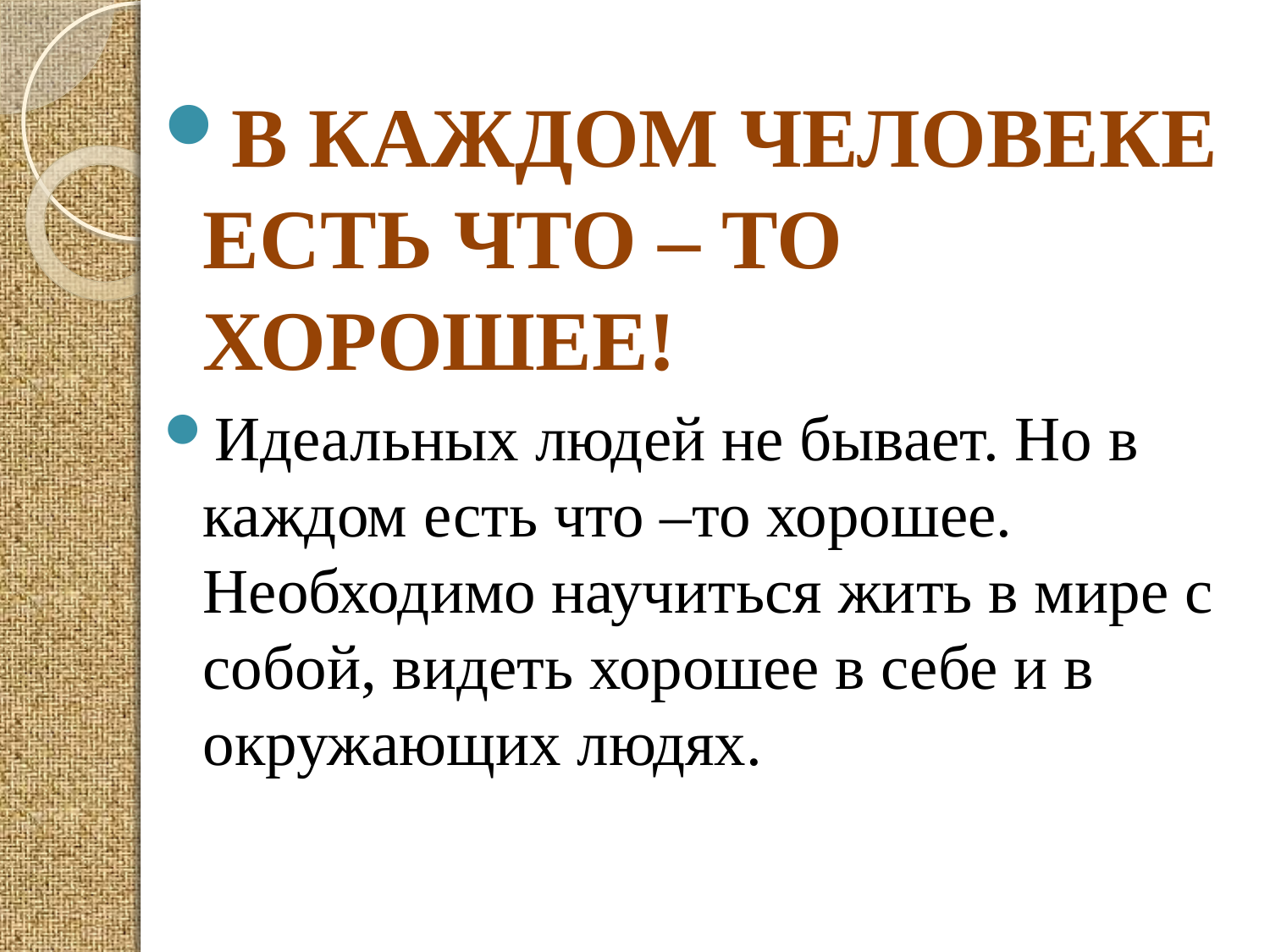

В КАЖДОМ ЧЕЛОВЕКЕ ЕСТЬ ЧТО – ТО ХОРОШЕЕ!
Идеальных людей не бывает. Но в каждом есть что –то хорошее. Необходимо научиться жить в мире с собой, видеть хорошее в себе и в окружающих людях.